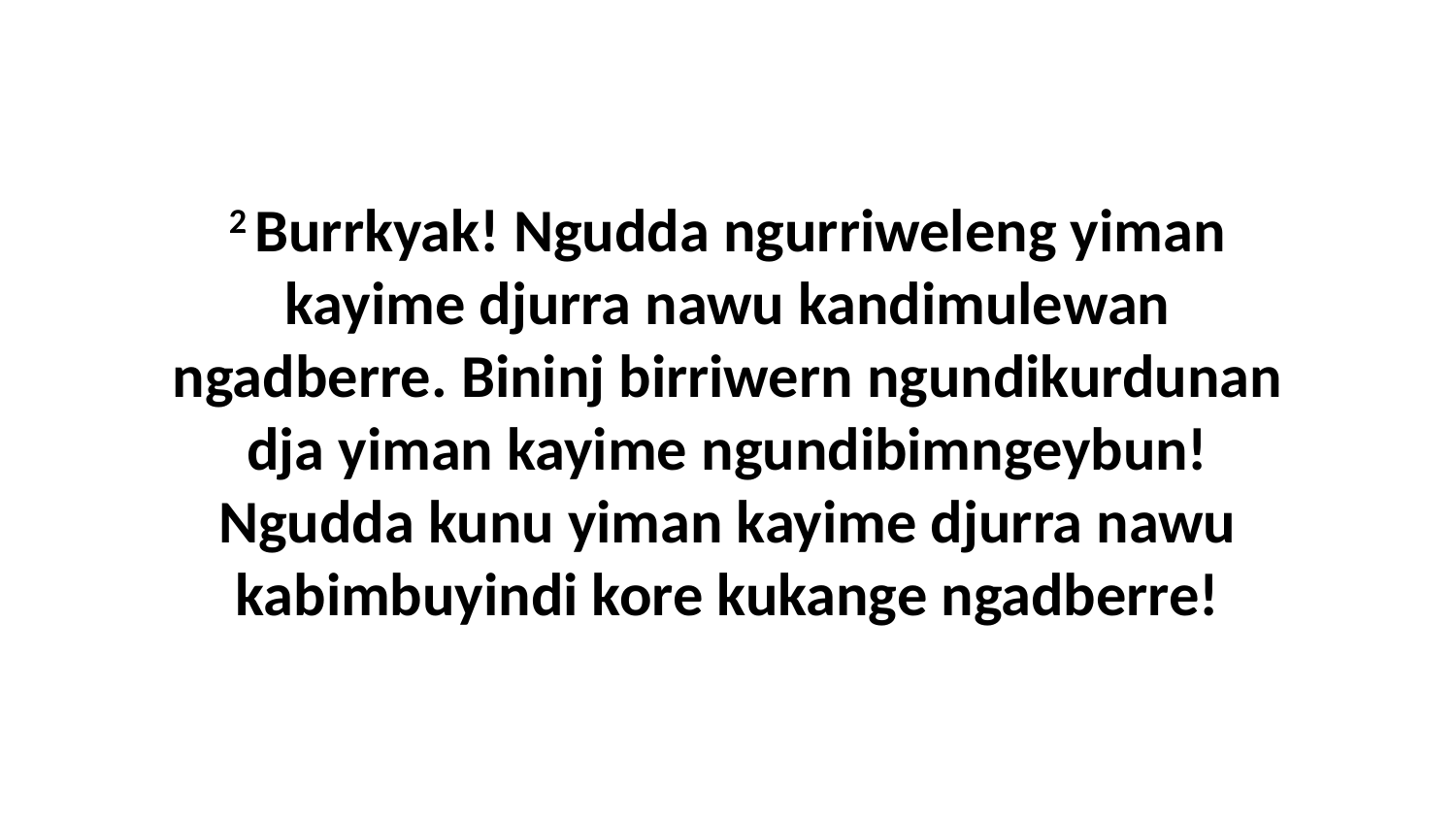

2 Burrkyak! Ngudda ngurriweleng yiman kayime djurra nawu kandimulewan ngadberre. Bininj birriwern ngundikurdunan dja yiman kayime ngundibimngeybun! Ngudda kunu yiman kayime djurra nawu kabimbuyindi kore kukange ngadberre!